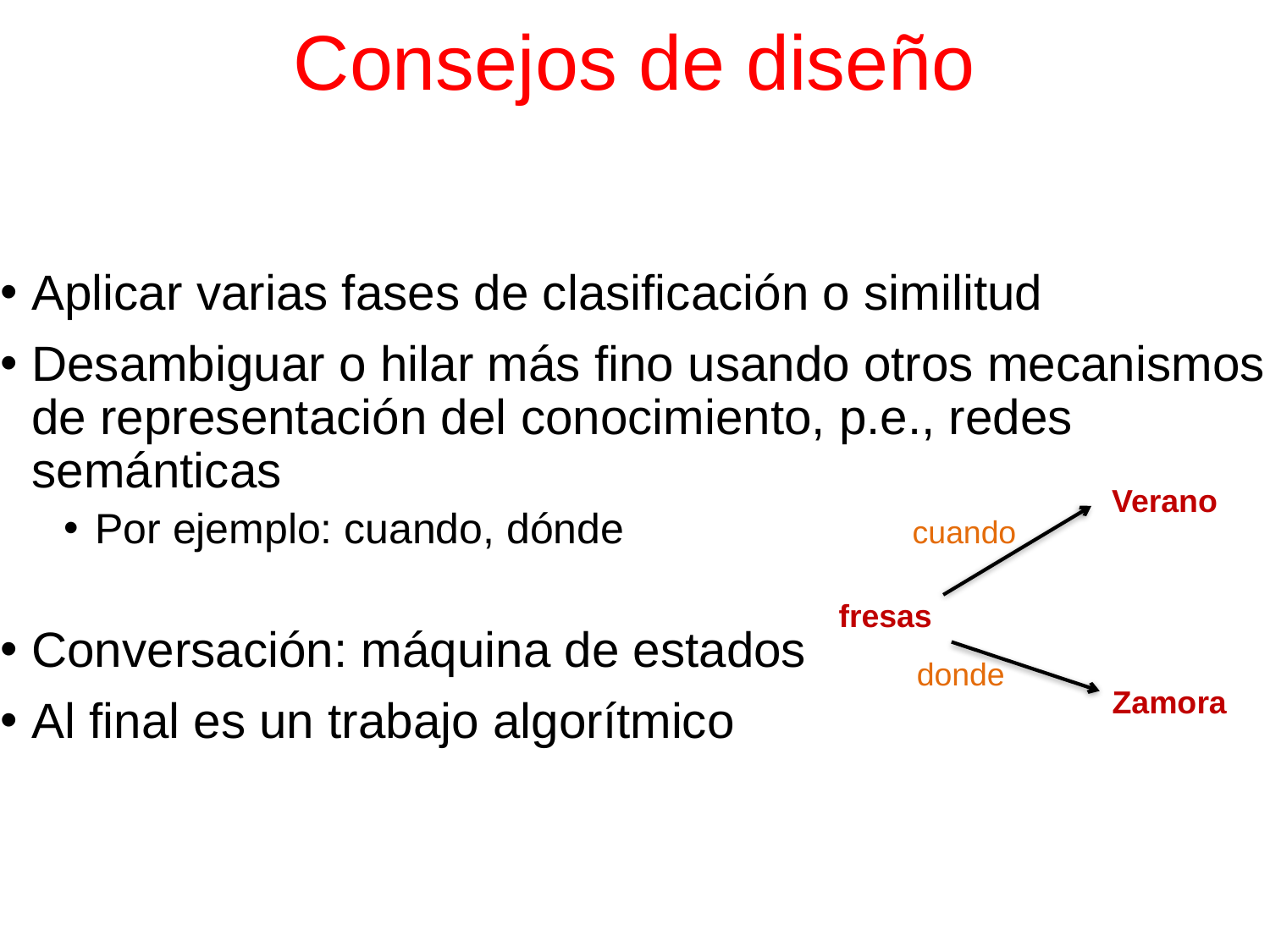

# Consejos de diseño
Aplicar varias fases de clasificación o similitud
Desambiguar o hilar más fino usando otros mecanismos de representación del conocimiento, p.e., redes semánticas
Por ejemplo: cuando, dónde

Conversación: máquina de estados
Al final es un trabajo algorítmico
Verano
cuando
fresas
donde
Zamora